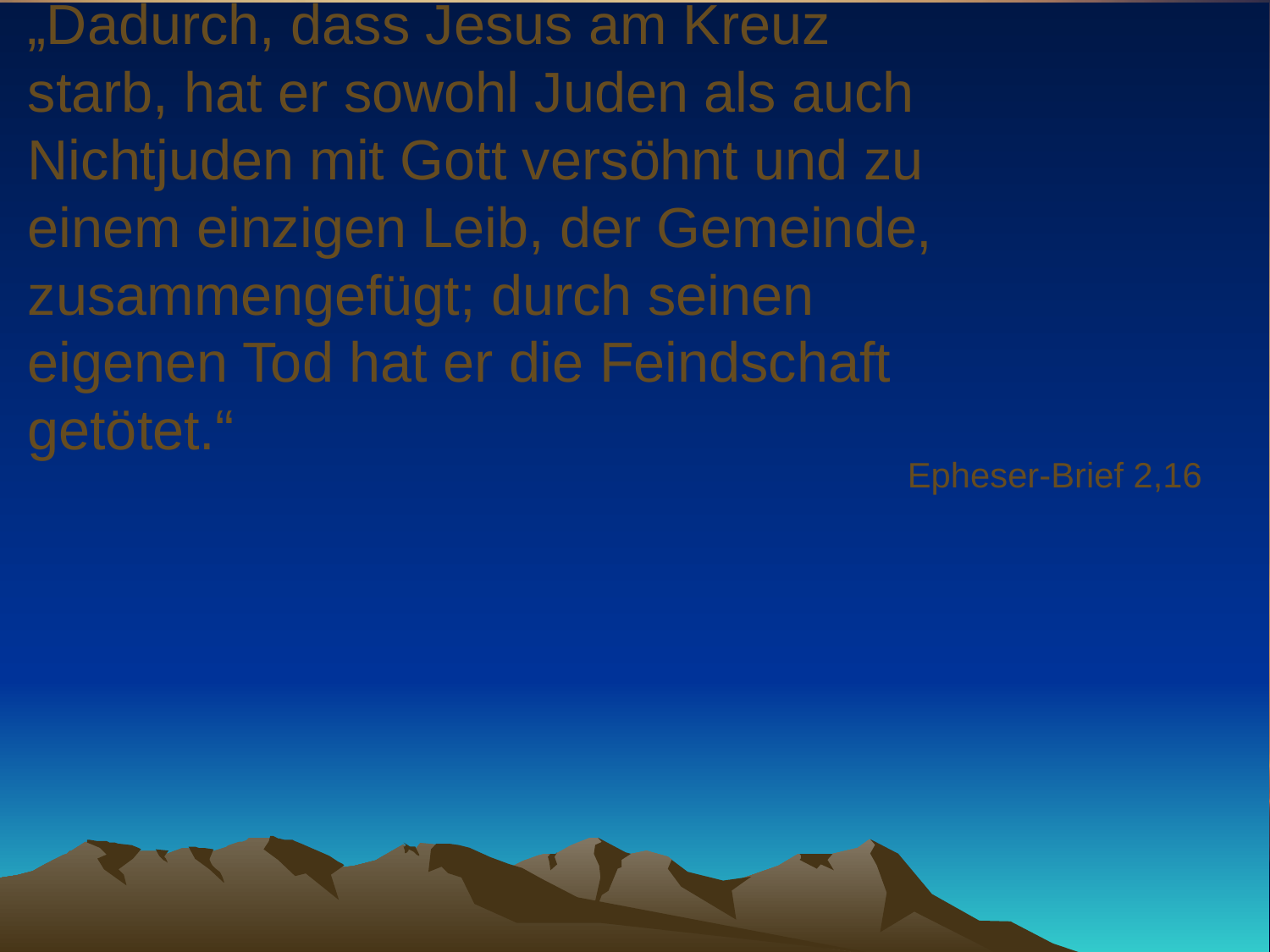

# „Dadurch, dass Jesus am Kreuz starb, hat er sowohl Juden als auch Nichtjuden mit Gott versöhnt und zu einem einzigen Leib, der Gemeinde, zusammengefügt; durch seinen eigenen Tod hat er die Feindschaft getötet.“
Epheser-Brief 2,16